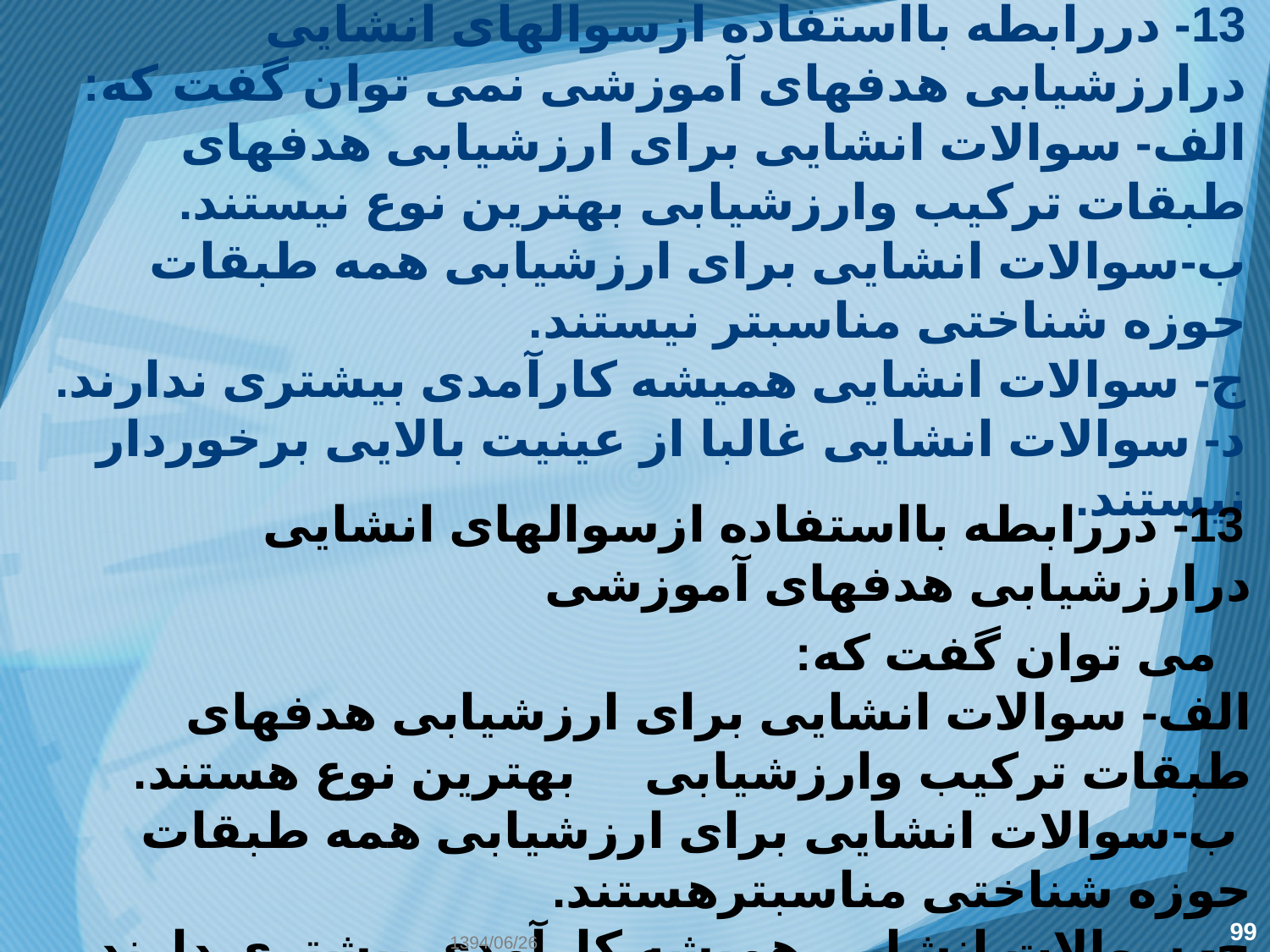

# 13- دررابطه بااستفاده ازسوالهای انشایی درارزشیابی هدفهای آموزشی نمی توان گفت که: الف- سوالات انشایی برای ارزشیابی هدفهای طبقات ترکیب وارزشیابی بهترین نوع نیستند. ب-سوالات انشایی برای ارزشیابی همه طبقات حوزه شناختی مناسبتر نیستند. ج- سوالات انشایی همیشه کارآمدی بیشتری ندارند. د- سوالات انشایی غالبا از عینیت بالایی برخوردار نیستند.
    13- دررابطه بااستفاده ازسوالهای انشایی درارزشیابی هدفهای آموزشی
      می توان گفت که:
الف- سوالات انشایی برای ارزشیابی هدفهای طبقات ترکیب وارزشیابی     بهترین نوع هستند.
 ب-سوالات انشایی برای ارزشیابی همه طبقات حوزه شناختی مناسبترهستند.
ج- سوالات انشایی همیشه کارآمدی بیشتری دارند.
د- سوالات انشایی غالبا ازعینیت بالایی برخوردار هستند.
99
1394/06/26